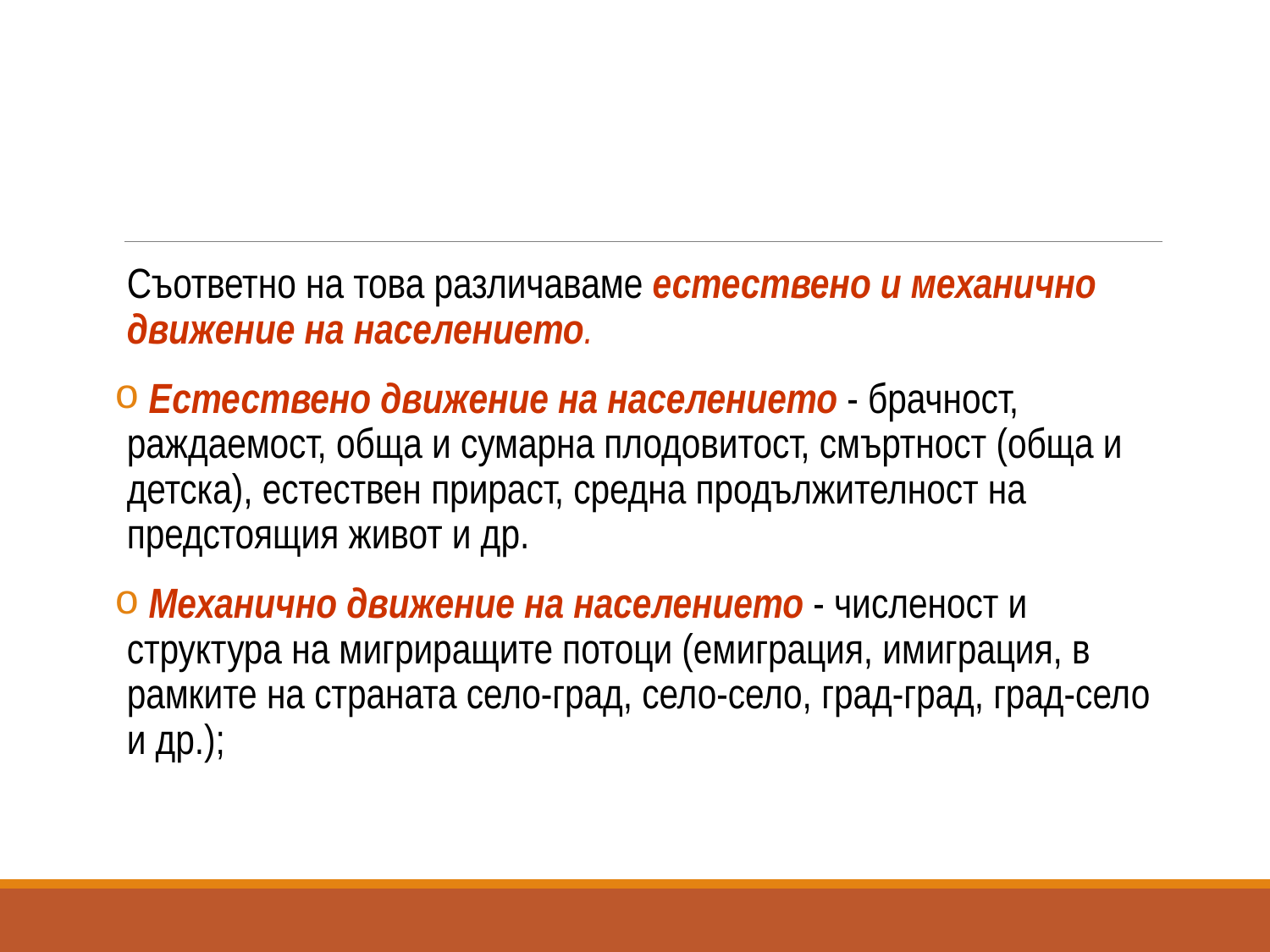

Съответно на това различаваме естествено и механично движение на населението.
 Естествено движение на населението - брачност, раждаемост, обща и сумарна плодовитост, смъртност (обща и детска), естествен прираст, средна продължителност на предстоящия живот и др.
 Механично движение на населението - численост и структура на мигриращите потоци (емиграция, имиграция, в рамките на страната село-град, село-село, град-град, град-село и др.);